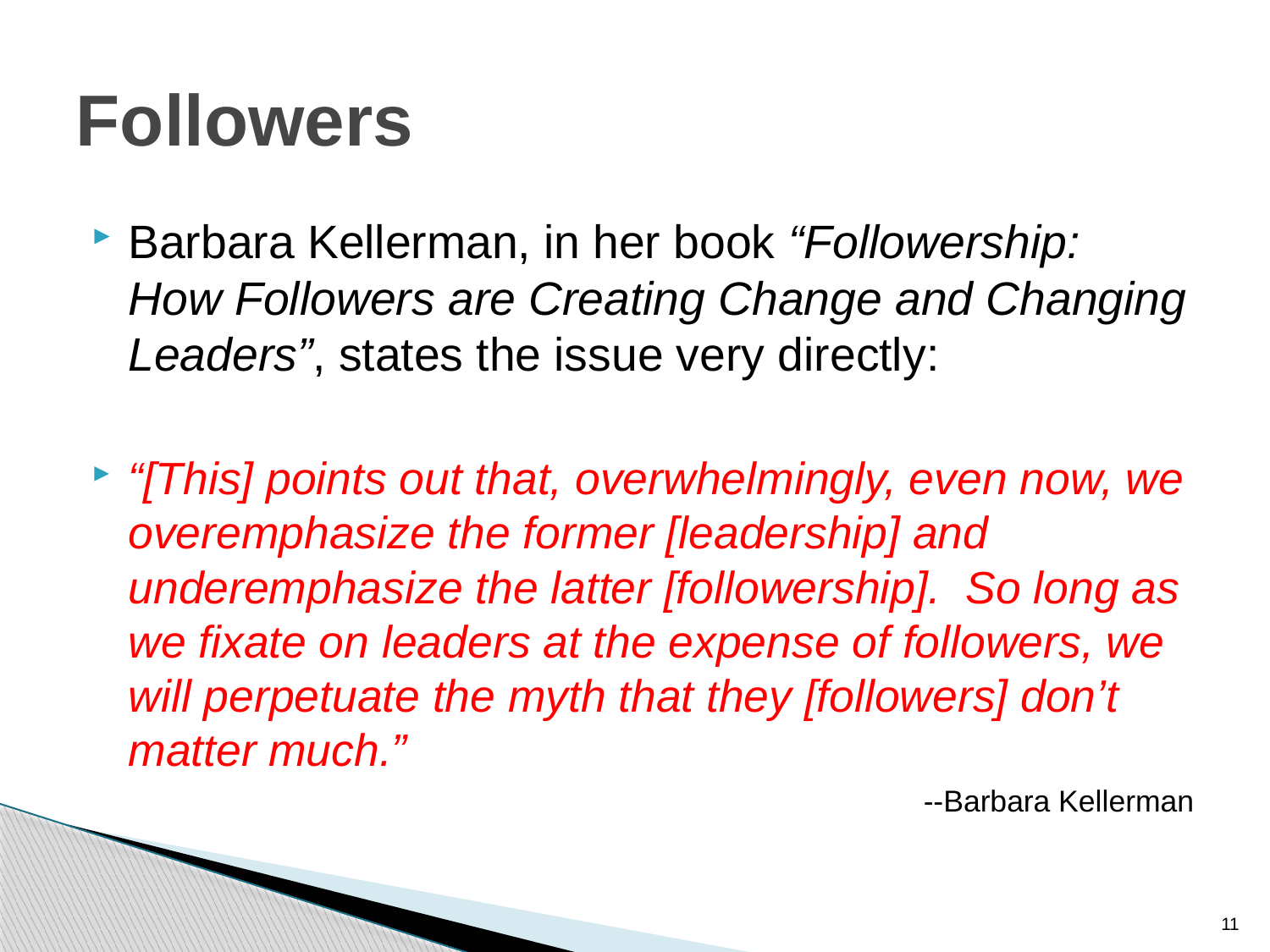

# Followers
Barbara Kellerman, in her book “Followership:  How Followers are Creating Change and Changing Leaders”, states the issue very directly:

“[This] points out that, overwhelmingly, even now, we overemphasize the former [leadership] and underemphasize the latter [followership].  So long as we fixate on leaders at the expense of followers, we will perpetuate the myth that they [followers] don’t matter much.”
--Barbara Kellerman
11